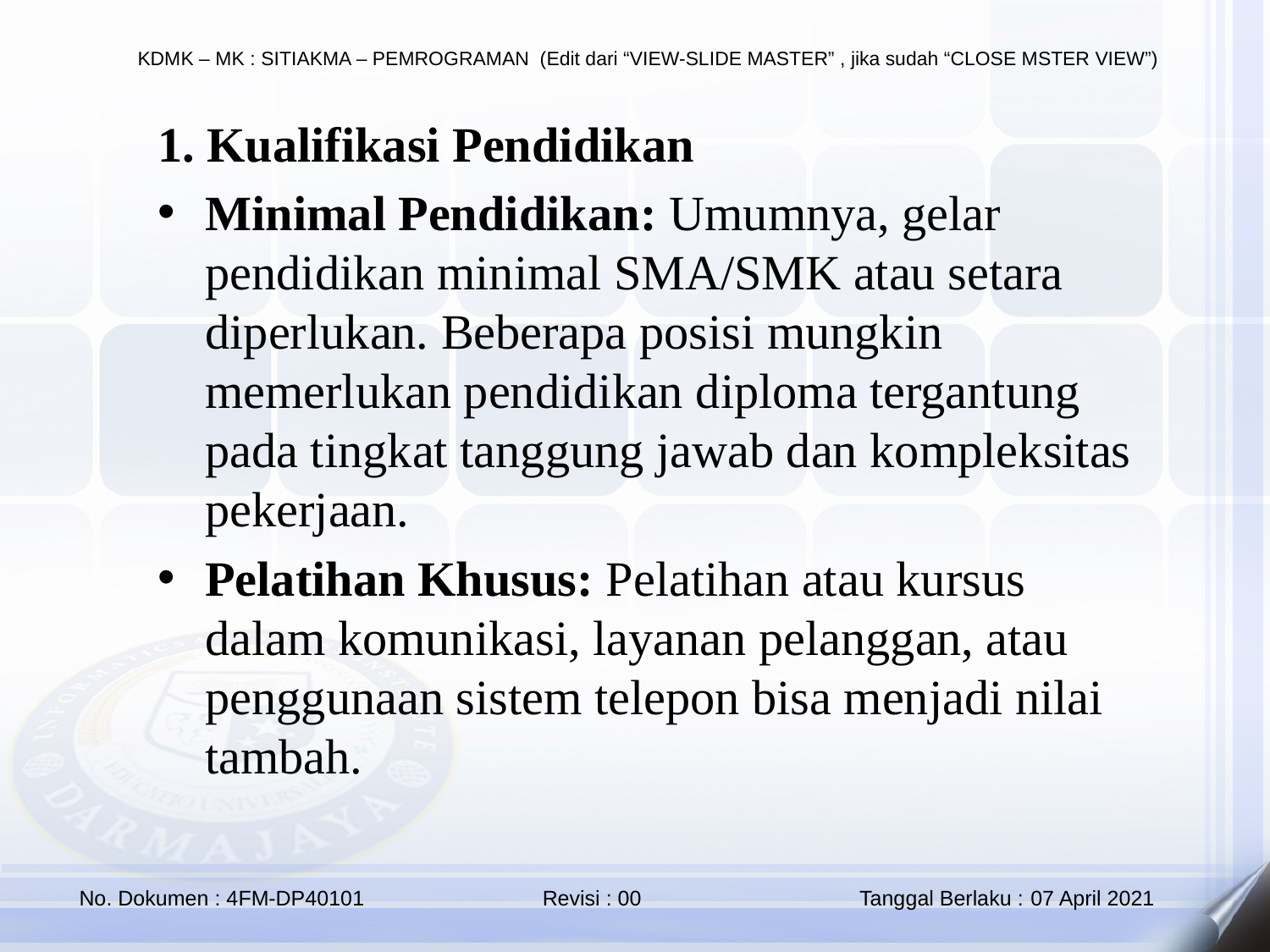

1. Kualifikasi Pendidikan
Minimal Pendidikan: Umumnya, gelar pendidikan minimal SMA/SMK atau setara diperlukan. Beberapa posisi mungkin memerlukan pendidikan diploma tergantung pada tingkat tanggung jawab dan kompleksitas pekerjaan.
Pelatihan Khusus: Pelatihan atau kursus dalam komunikasi, layanan pelanggan, atau penggunaan sistem telepon bisa menjadi nilai tambah.